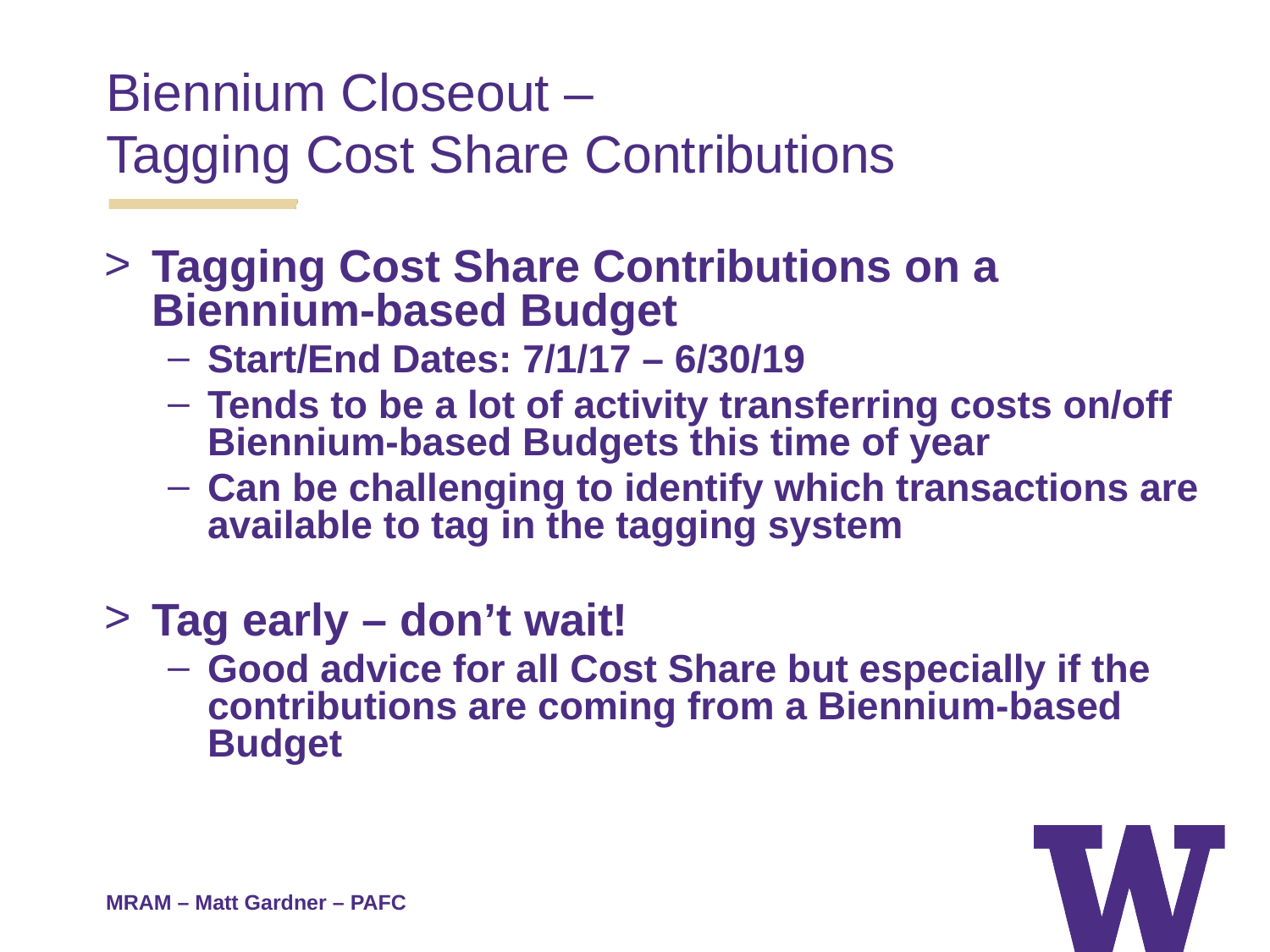

Biennium Closeout –
Tagging Cost Share Contributions
Tagging Cost Share Contributions on a Biennium-based Budget
Start/End Dates: 7/1/17 – 6/30/19
Tends to be a lot of activity transferring costs on/off Biennium-based Budgets this time of year
Can be challenging to identify which transactions are available to tag in the tagging system

Tag early – don’t wait!
Good advice for all Cost Share but especially if the contributions are coming from a Biennium-based Budget

MRAM – Matt Gardner – PAFC